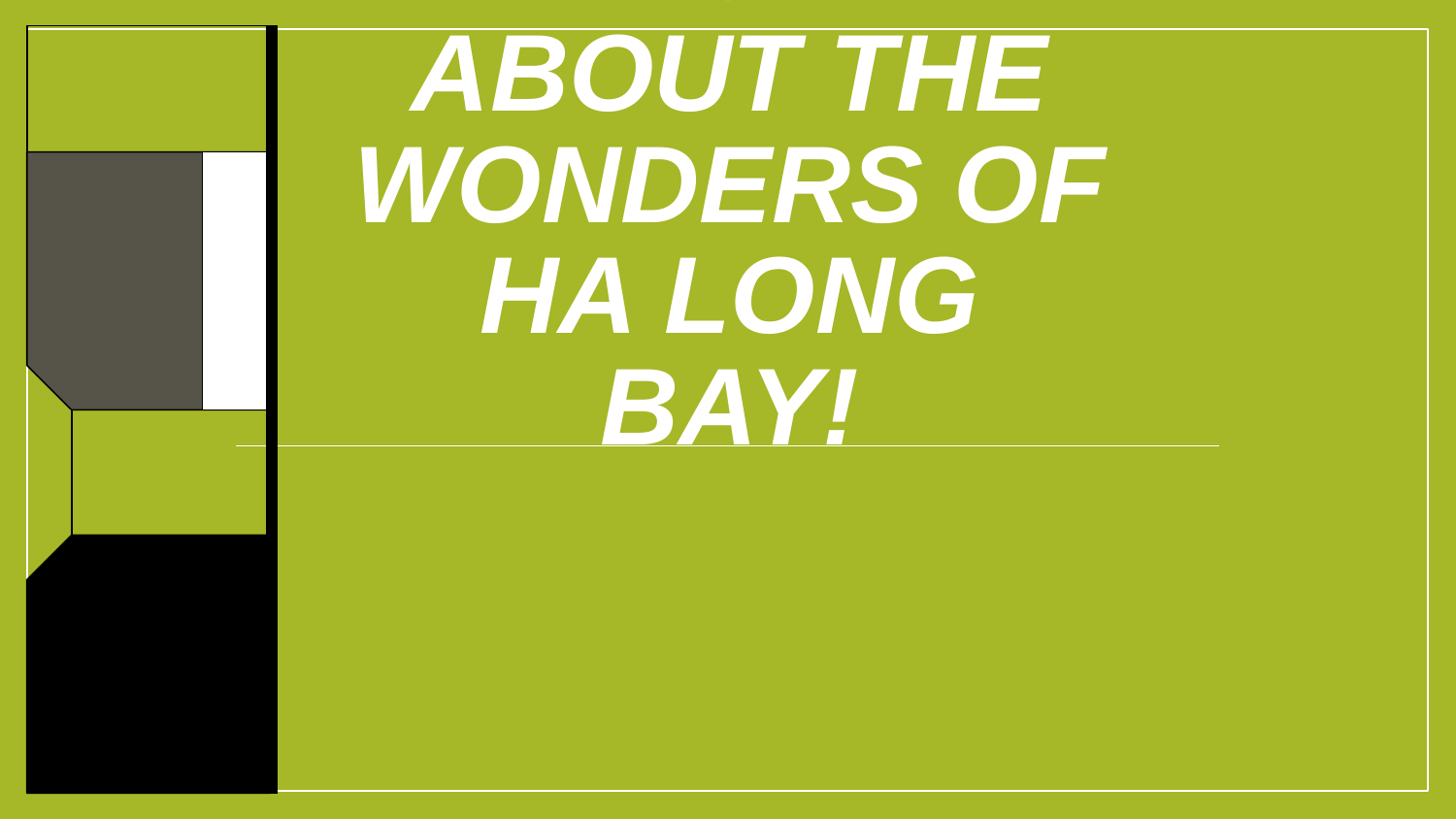

# Present about the wonders of Ha Long Bay!